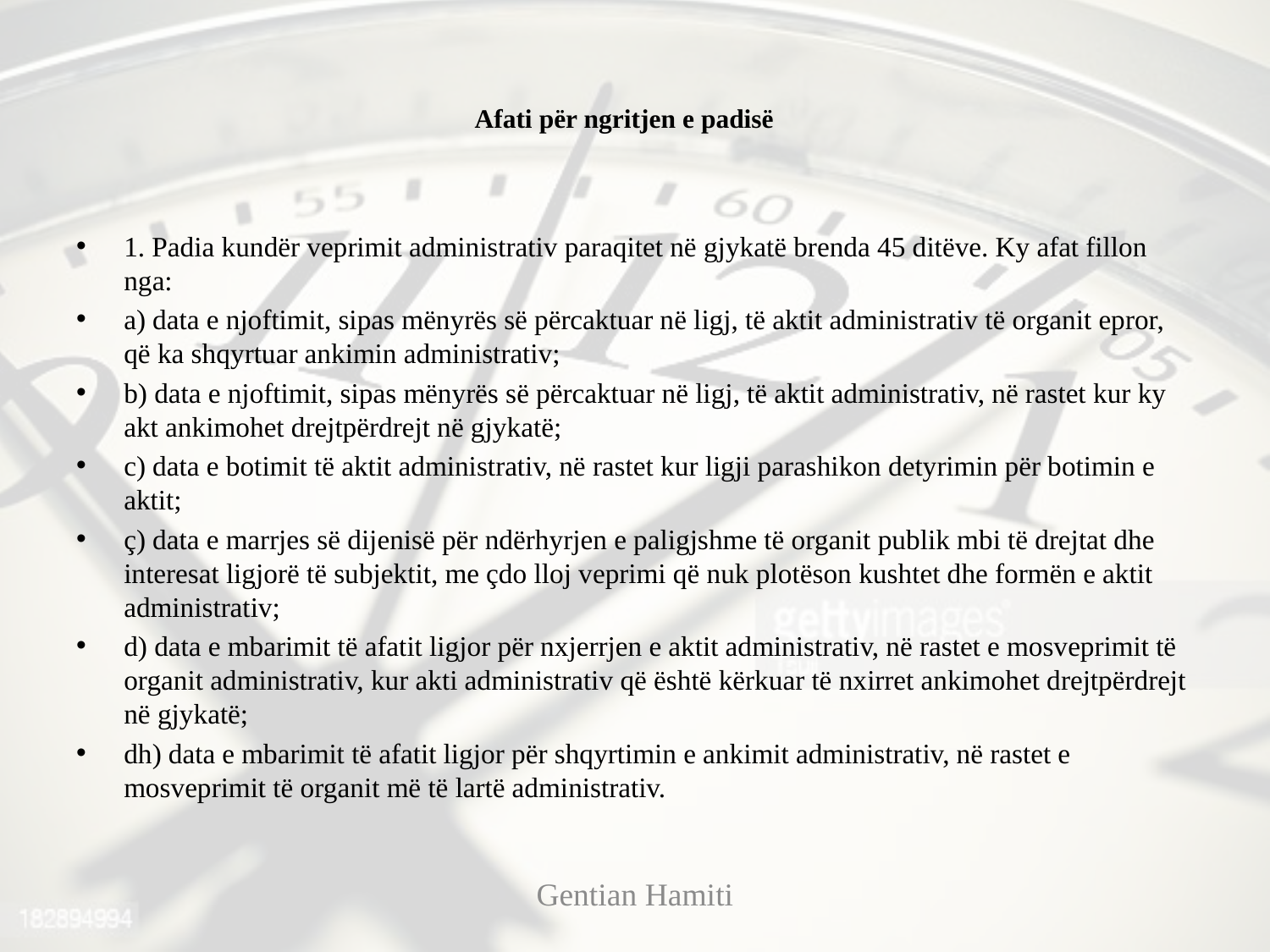

# Afati për ngritjen e padisë
1. Padia kundër veprimit administrativ paraqitet në gjykatë brenda 45 ditëve. Ky afat fillon nga:
a) data e njoftimit, sipas mënyrës së përcaktuar në ligj, të aktit administrativ të organit epror, që ka shqyrtuar ankimin administrativ;
b) data e njoftimit, sipas mënyrës së përcaktuar në ligj, të aktit administrativ, në rastet kur ky akt ankimohet drejtpërdrejt në gjykatë;
c) data e botimit të aktit administrativ, në rastet kur ligji parashikon detyrimin për botimin e aktit;
ç) data e marrjes së dijenisë për ndërhyrjen e paligjshme të organit publik mbi të drejtat dhe interesat ligjorë të subjektit, me çdo lloj veprimi që nuk plotëson kushtet dhe formën e aktit administrativ;
d) data e mbarimit të afatit ligjor për nxjerrjen e aktit administrativ, në rastet e mosveprimit të organit administrativ, kur akti administrativ që është kërkuar të nxirret ankimohet drejtpërdrejt në gjykatë;
dh) data e mbarimit të afatit ligjor për shqyrtimin e ankimit administrativ, në rastet e mosveprimit të organit më të lartë administrativ.
Gentian Hamiti